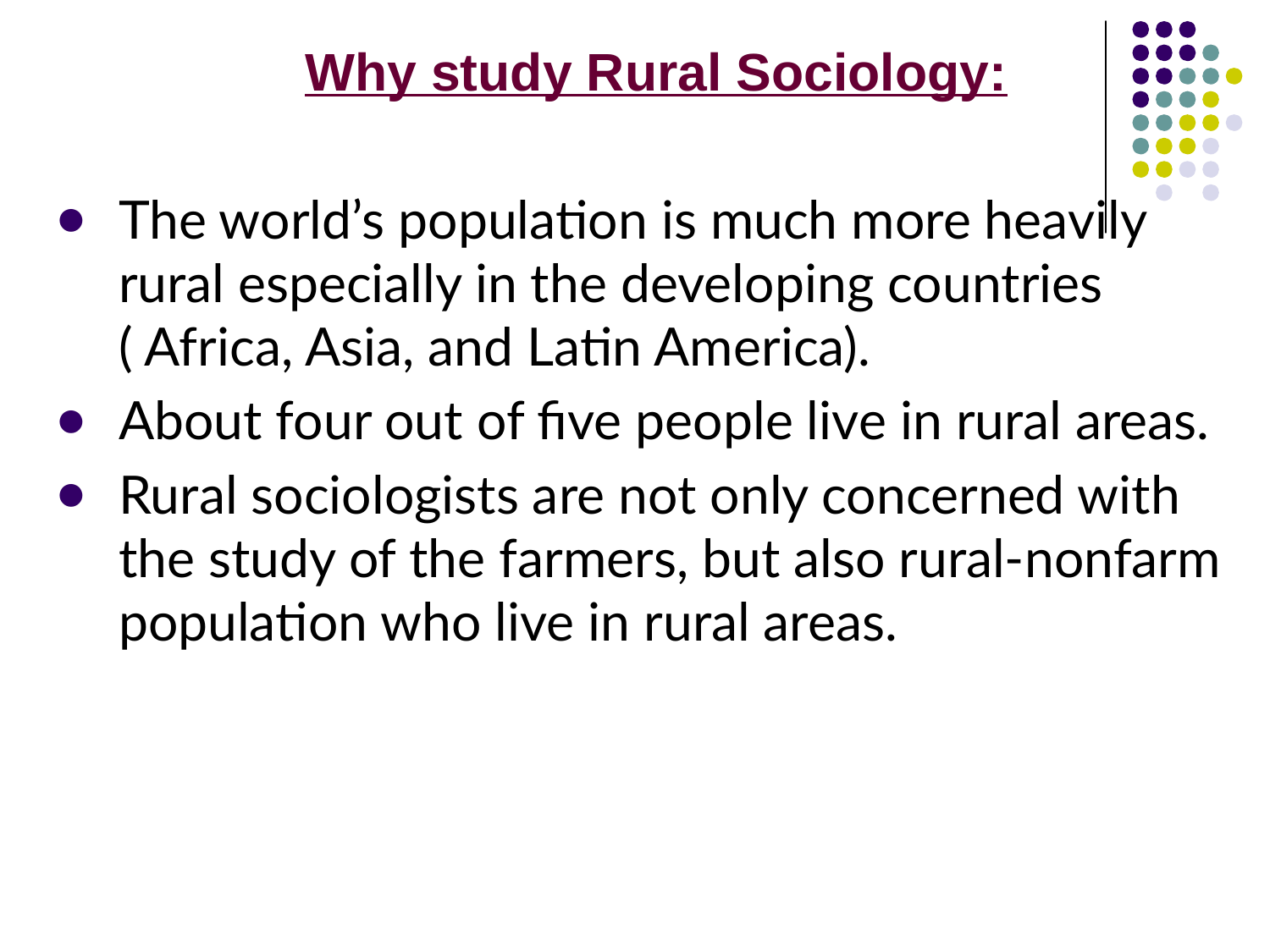

Why study Rural Sociology:

The world’s population is much more heavily rural especially in the developing countries ( Africa, Asia, and Latin America).
About four out of five people live in rural areas.
Rural sociologists are not only concerned with the study of the farmers, but also rural-nonfarm population who live in rural areas.